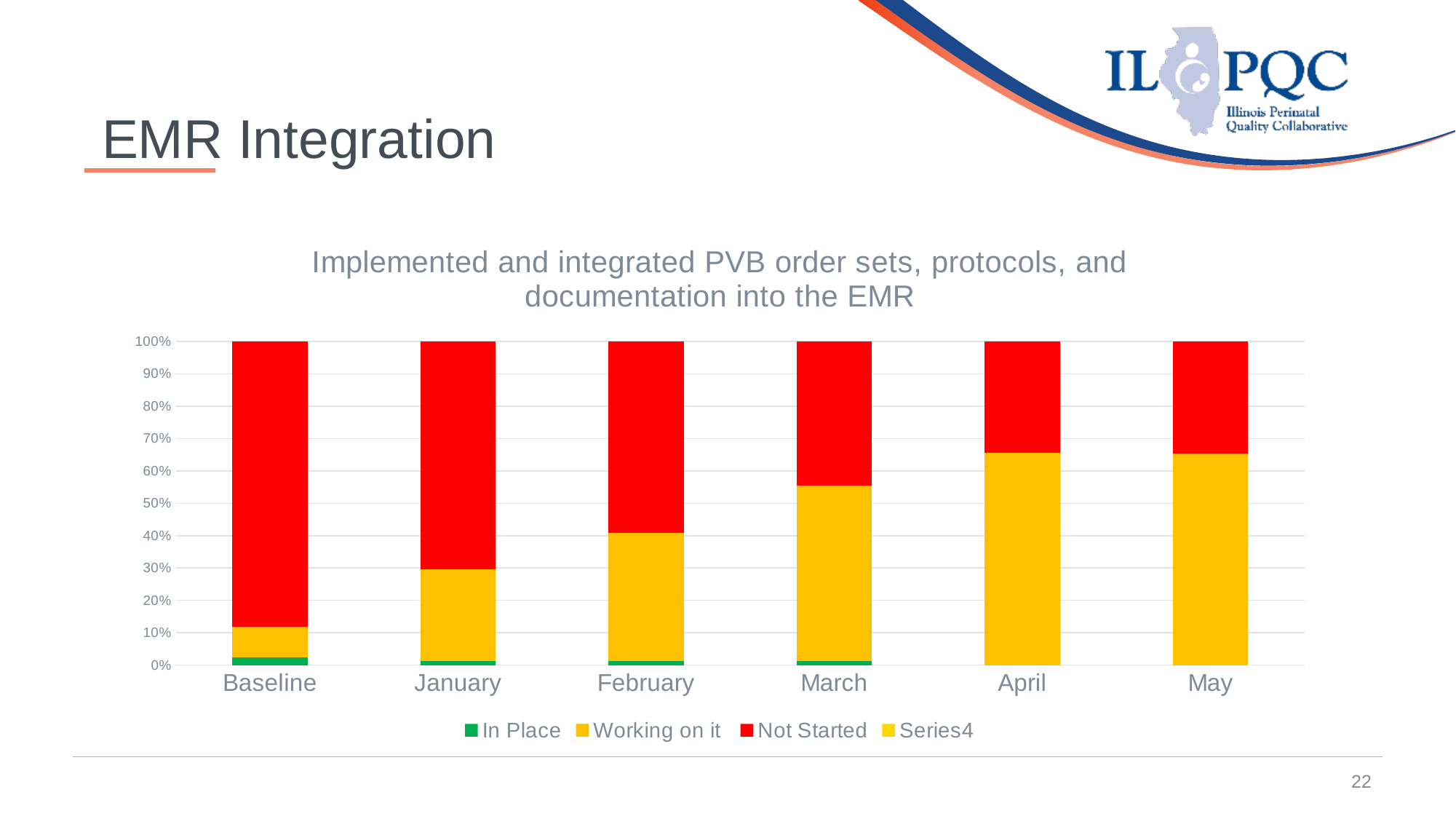

22
EMR Integration

### Chart: Implemented and integrated PVB order sets, protocols, and documentation into the EMR

| Category | In Place | Working on it  | Not Started |  |
|---|---|---|---|---|
| Baseline | 2.38 | 9.52 | 88.1 | None |
| January | 1.28 | 28.21 | 70.51 | None |
| February | 1.32 | 39.47 | 59.21 | None |
| March | 1.36 | 54.05 | 44.59 | None |
| April | 0.0 | 65.57 | 34.43 | None |
| May | 0.0 | 65.31 | 34.69 | None |